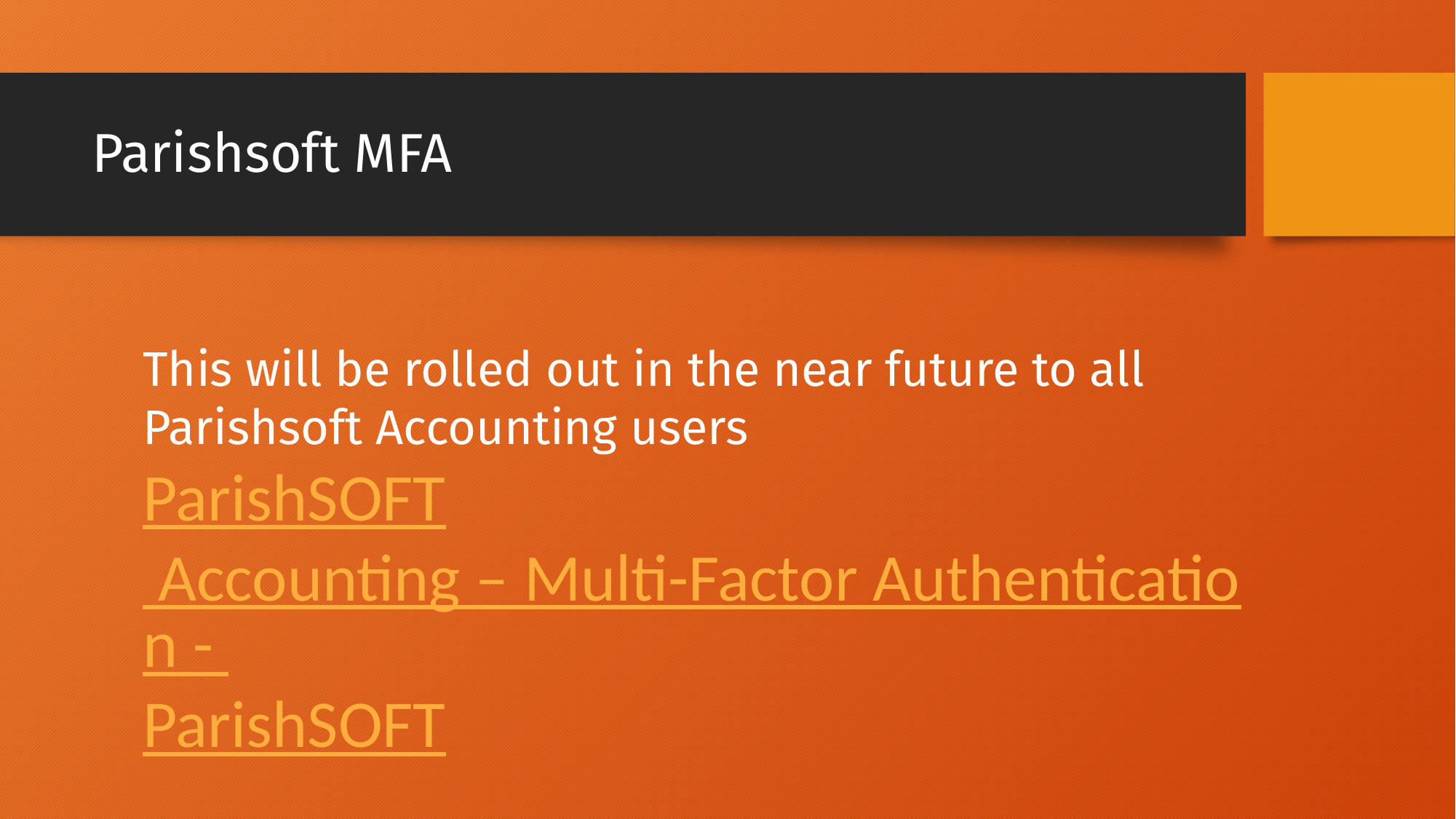

# Parishsoft MFA

This will be rolled out in the near future to all
Parishsoft Accounting users
ParishSOFT Accounting – Multi-Factor Authentication - ParishSOFT